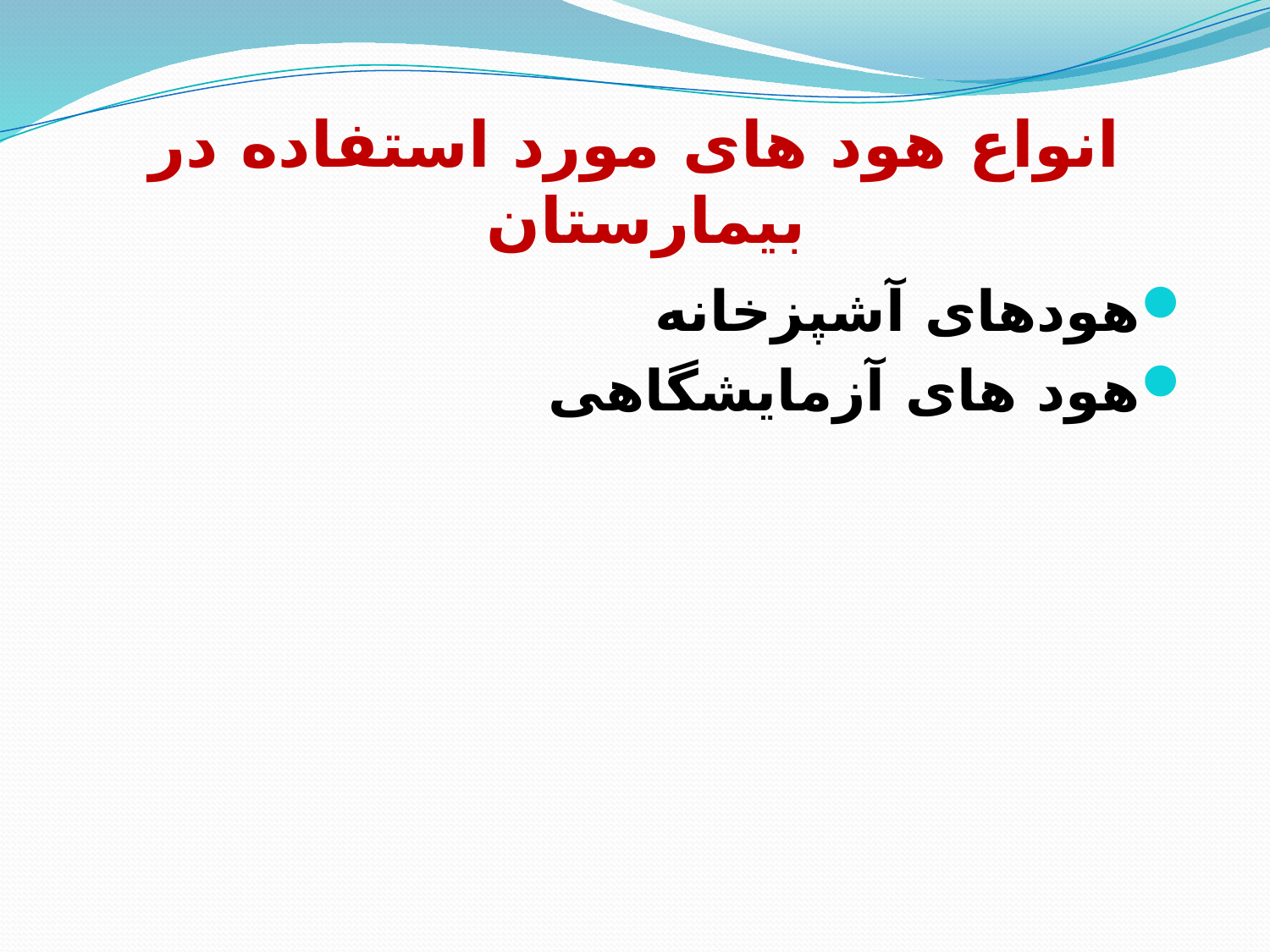

# انواع هود های مورد استفاده در بیمارستان
هودهای آشپزخانه
هود های آزمایشگاهی